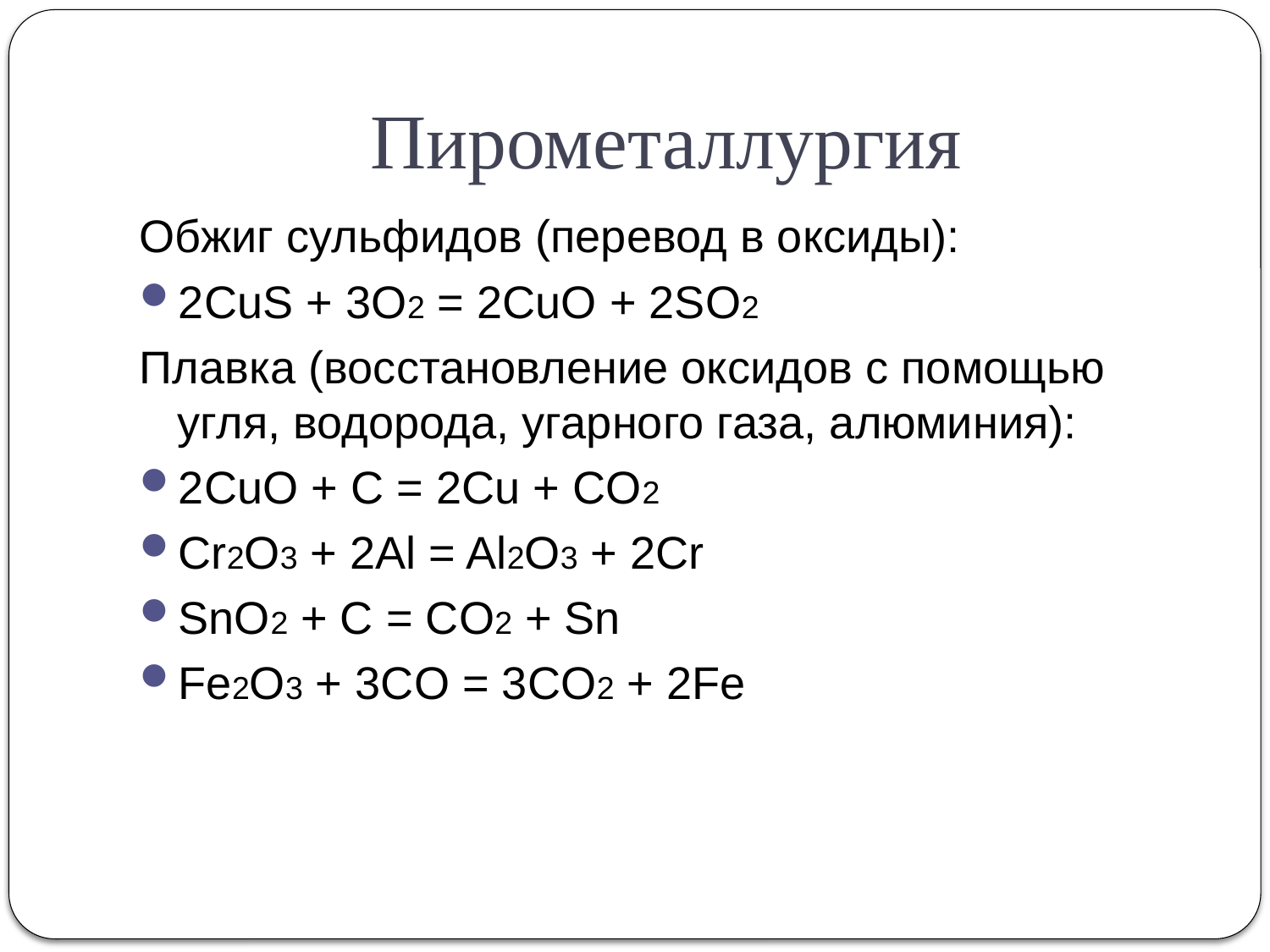

# Пирометаллургия
Обжиг сульфидов (перевод в оксиды):
2CuS + 3O2 = 2CuO + 2SO2
Плавка (восстановление оксидов с помощью угля, водорода, угарного газа, алюминия):
2CuO + C = 2Cu + CO2
Cr2O3 + 2Al = Al2O3 + 2Cr
SnO2 + C = CO2 + Sn
Fe2O3 + 3CO = 3CO2 + 2Fe